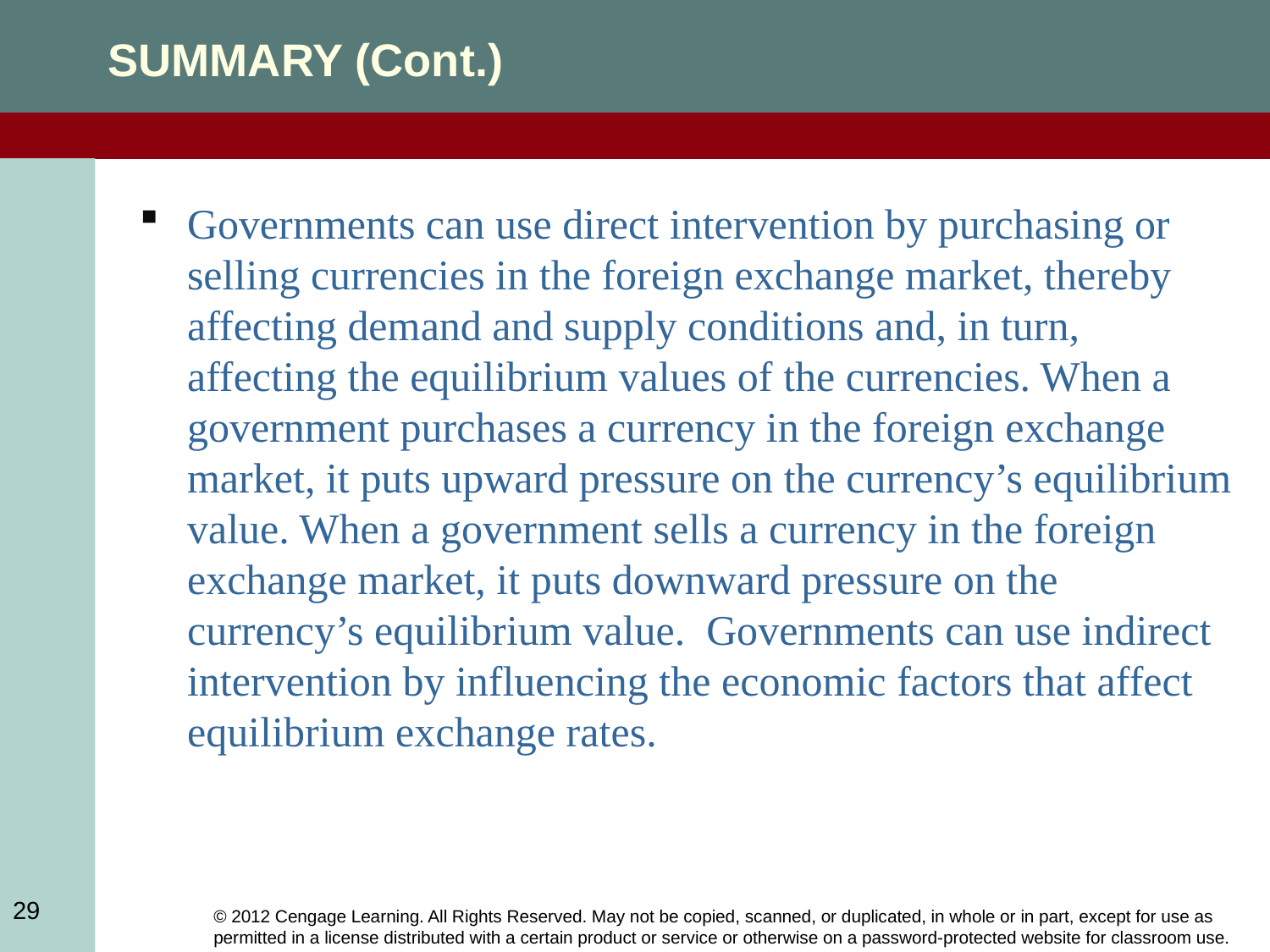

SUMMARY (Cont.)
Governments can use direct intervention by purchasing or selling currencies in the foreign exchange market, thereby affecting demand and supply conditions and, in turn, affecting the equilibrium values of the currencies. When a government purchases a currency in the foreign exchange market, it puts upward pressure on the currency’s equilibrium value. When a government sells a currency in the foreign exchange market, it puts downward pressure on the currency’s equilibrium value.  Governments can use indirect intervention by influencing the economic factors that affect equilibrium exchange rates.
29